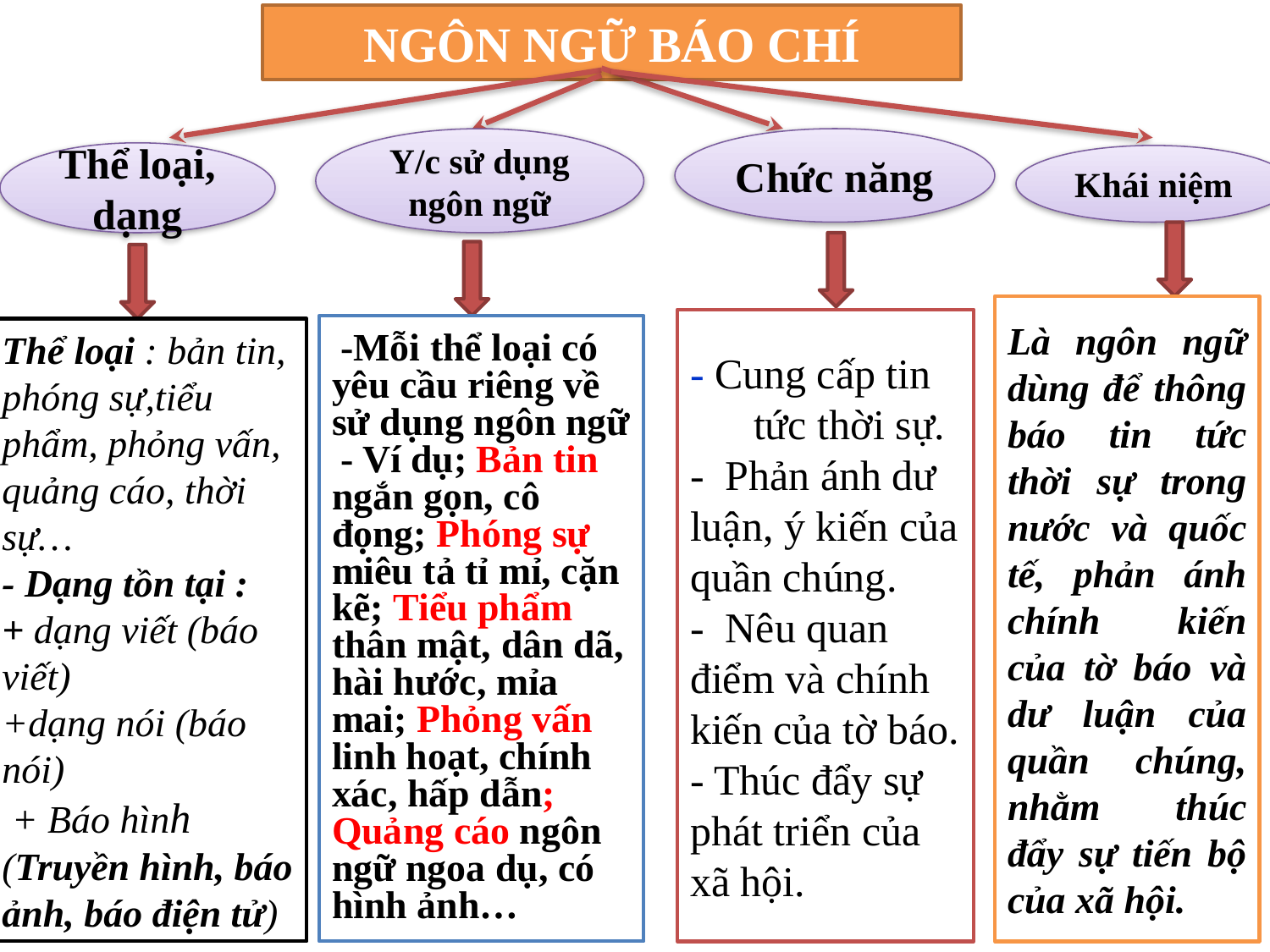

NGÔN NGỮ BÁO CHÍ
Y/c sử dụng ngôn ngữ
Chức năng
Thể loại, dạng
Khái niệm

Là ngôn ngữ dùng để thông báo tin tức thời sự trong nước và quốc tế, phản ánh chính kiến của tờ báo và dư luận của quần chúng, nhằm thúc đẩy sự tiến bộ của xã hội.
- Cung cấp tin tức thời sự.
-  Phản ánh dư luận, ý kiến của quần chúng.
-  Nêu quan điểm và chính kiến của tờ báo.
- Thúc đẩy sự phát triển của xã hội.
-Mỗi thể loại có yêu cầu riêng về sử dụng ngôn ngữ
- Ví dụ; Bản tin ngắn gọn, cô đọng; Phóng sự miêu tả tỉ mỉ, cặn kẽ; Tiểu phẩm thân mật, dân dã, hài hước, mỉa mai; Phỏng vấn linh hoạt, chính xác, hấp dẫn; Quảng cáo ngôn ngữ ngoa dụ, có hình ảnh…
Thể loại : bản tin, phóng sự,tiểu phẩm, phỏng vấn, quảng cáo, thời sự…
- Dạng tồn tại :
+ dạng viết (báo viết)
+dạng nói (báo nói)
 + Báo hình (Truyền hình, báo ảnh, báo điện tử)